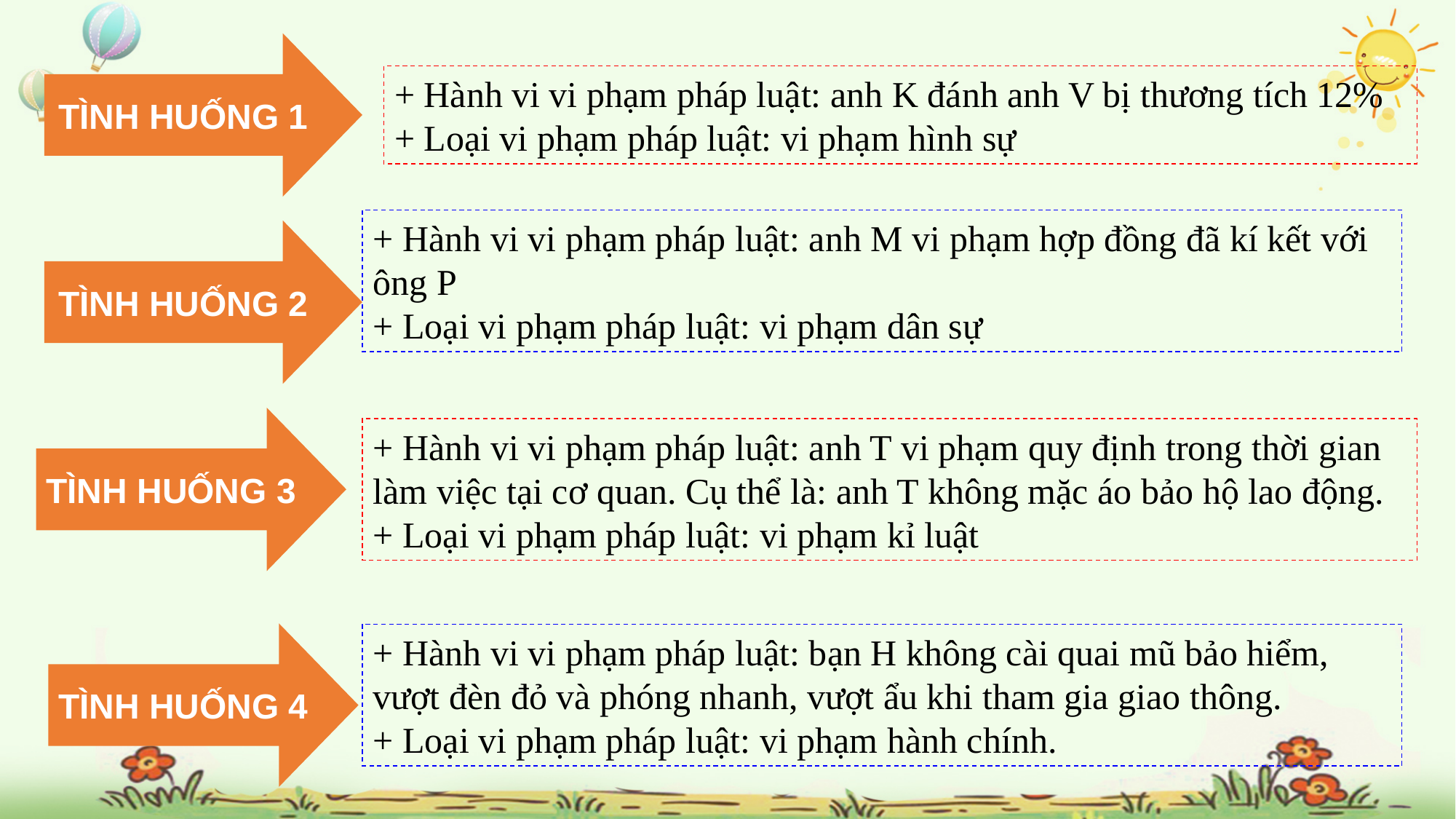

TÌNH HUỐNG 1
+ Hành vi vi phạm pháp luật: anh K đánh anh V bị thương tích 12%
+ Loại vi phạm pháp luật: vi phạm hình sự
+ Hành vi vi phạm pháp luật: anh M vi phạm hợp đồng đã kí kết với ông P
+ Loại vi phạm pháp luật: vi phạm dân sự
TÌNH HUỐNG 2
TÌNH HUỐNG 3
+ Hành vi vi phạm pháp luật: anh T vi phạm quy định trong thời gian làm việc tại cơ quan. Cụ thể là: anh T không mặc áo bảo hộ lao động.
+ Loại vi phạm pháp luật: vi phạm kỉ luật
TÌNH HUỐNG 4
+ Hành vi vi phạm pháp luật: bạn H không cài quai mũ bảo hiểm, vượt đèn đỏ và phóng nhanh, vượt ẩu khi tham gia giao thông.
+ Loại vi phạm pháp luật: vi phạm hành chính.